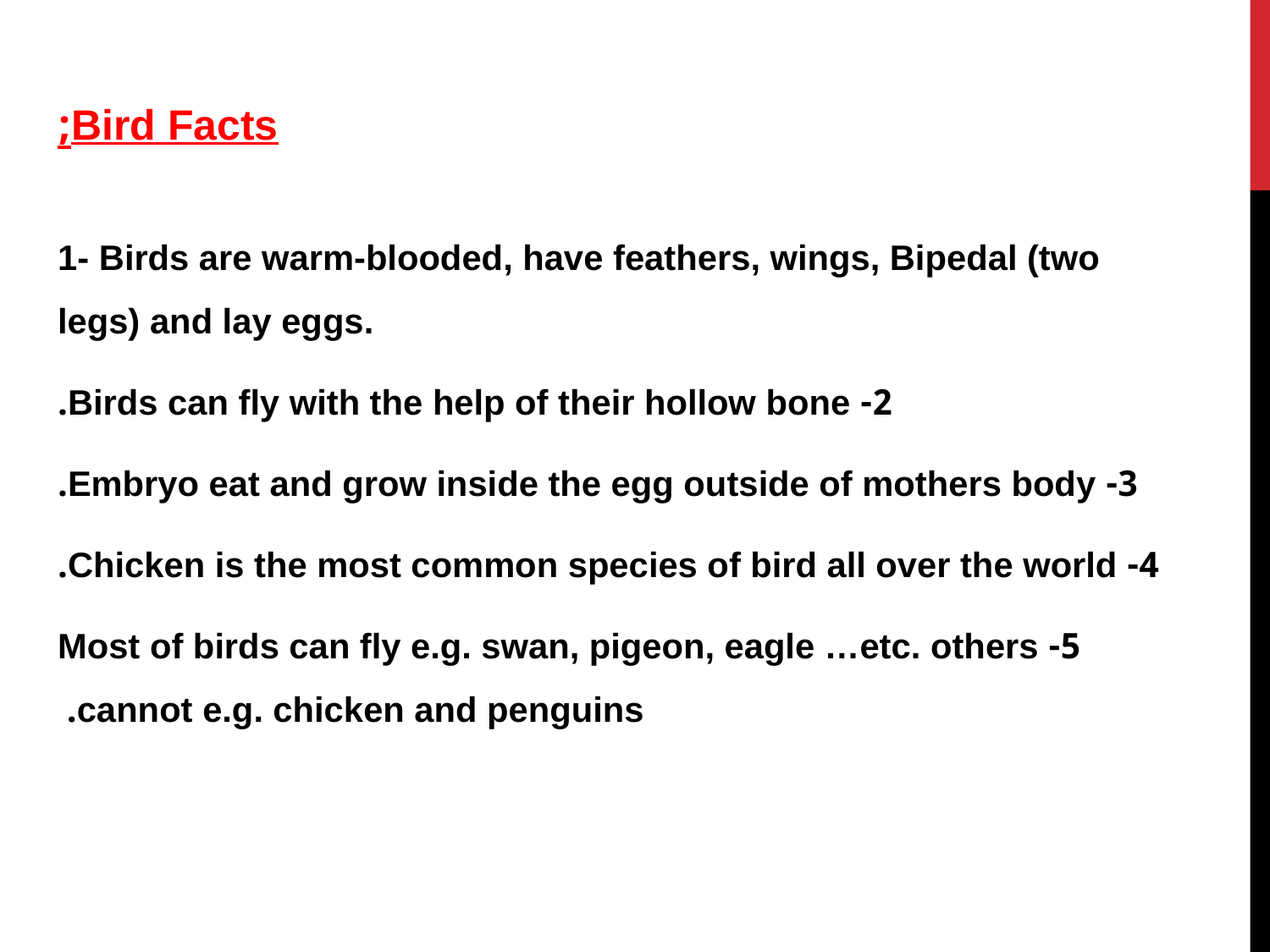

Bird Facts;

1- Birds are warm-blooded, have feathers, wings, Bipedal (two legs) and lay eggs.
2- Birds can fly with the help of their hollow bone.
3- Embryo eat and grow inside the egg outside of mothers body.
4- Chicken is the most common species of bird all over the world.
5- Most of birds can fly e.g. swan, pigeon, eagle …etc. others cannot e.g. chicken and penguins.